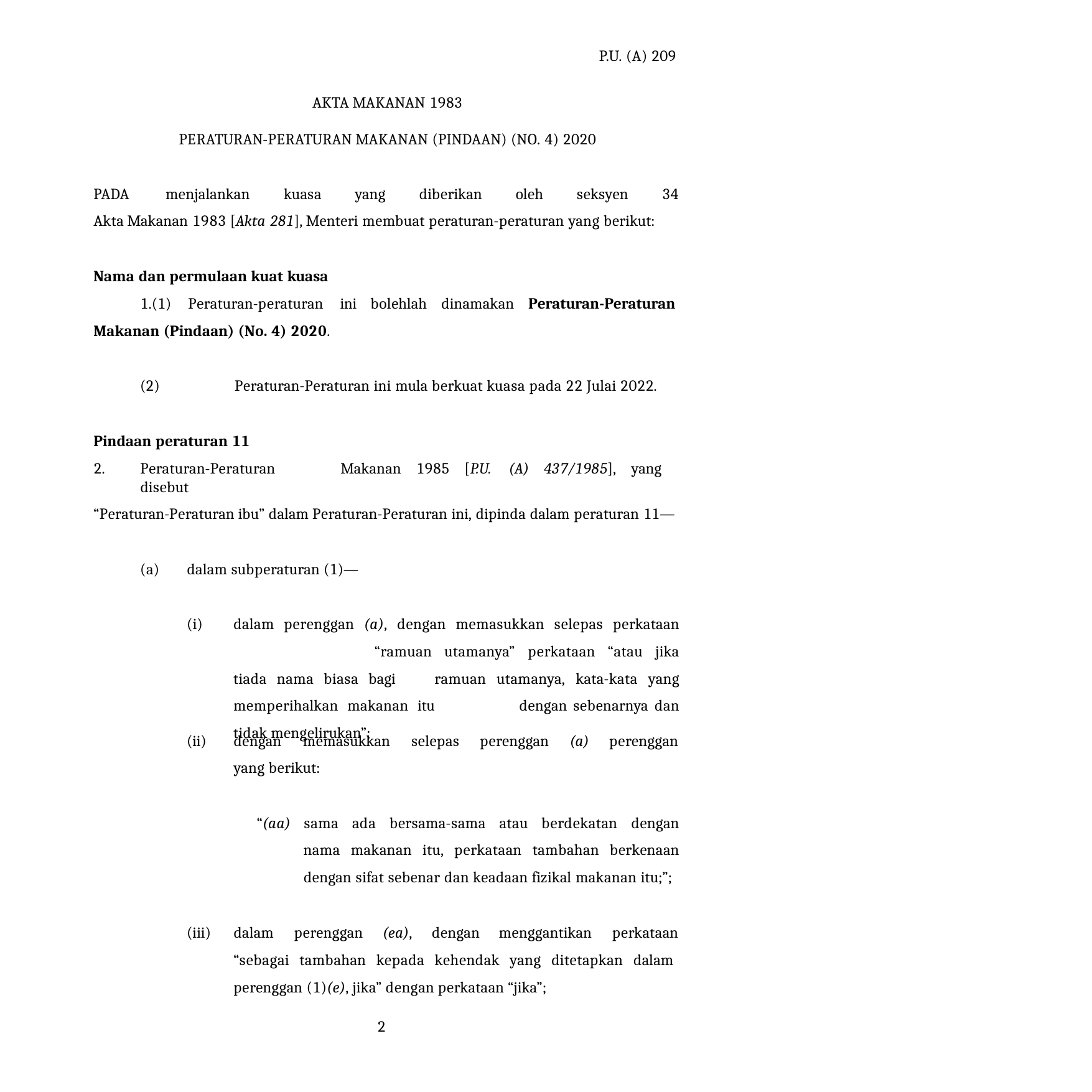

P.U. (A) 209
AKTA MAKANAN 1983
PERATURAN-PERATURAN MAKANAN (PINDAAN) (NO. 4) 2020

PADA	menjalankan	kuasa	yang	diberikan	oleh	seksyen	34 Akta Makanan 1983 [Akta 281], Menteri membuat peraturan-peraturan yang berikut:

Nama dan permulaan kuat kuasa
(1)	Peraturan-peraturan	ini	bolehlah	dinamakan	Peraturan-Peraturan Makanan (Pindaan) (No. 4) 2020.

(2)	Peraturan-Peraturan ini mula berkuat kuasa pada 22 Julai 2022.

Pindaan peraturan 11
Peraturan-Peraturan	Makanan	1985	[P.U.	(A)	437/1985],	yang	disebut
“Peraturan-Peraturan ibu” dalam Peraturan-Peraturan ini, dipinda dalam peraturan 11—

dalam subperaturan (1)—

dalam perenggan (a), dengan memasukkan selepas perkataan 	“ramuan utamanya” perkataan “atau jika tiada nama biasa bagi 	ramuan utamanya, kata-kata yang memperihalkan makanan itu 	dengan sebenarnya dan tidak mengelirukan”;
dengan	memasukkan	selepas	perenggan	(a)	perenggan yang berikut:
(ii)
“(aa)  sama  ada  bersama-sama  atau  berdekatan  dengan nama makanan itu, perkataan tambahan berkenaan dengan sifat sebenar dan keadaan fizikal makanan itu;”;
(iii)
dalam	perenggan	(ea),	dengan	menggantikan	perkataan
“sebagai  tambahan  kepada  kehendak  yang  ditetapkan  dalam
perenggan (1)(e), jika” dengan perkataan “jika”;
2